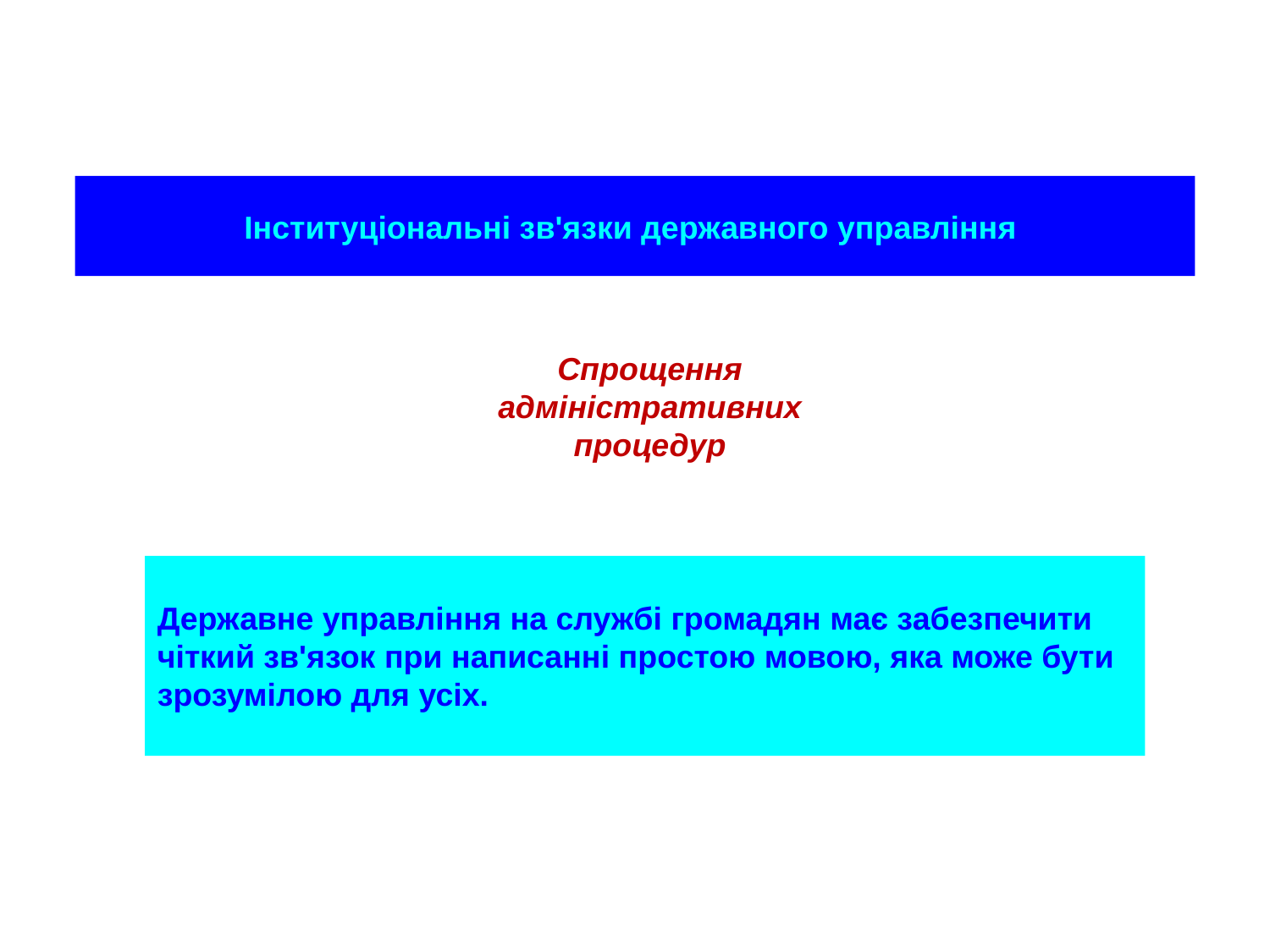

Інституціональні зв'язки державного управління
Спрощення адміністративних процедур

Державне управління на службі громадян має забезпечити чіткий зв'язок при написанні простою мовою, яка може бути зрозумілою для усіх.